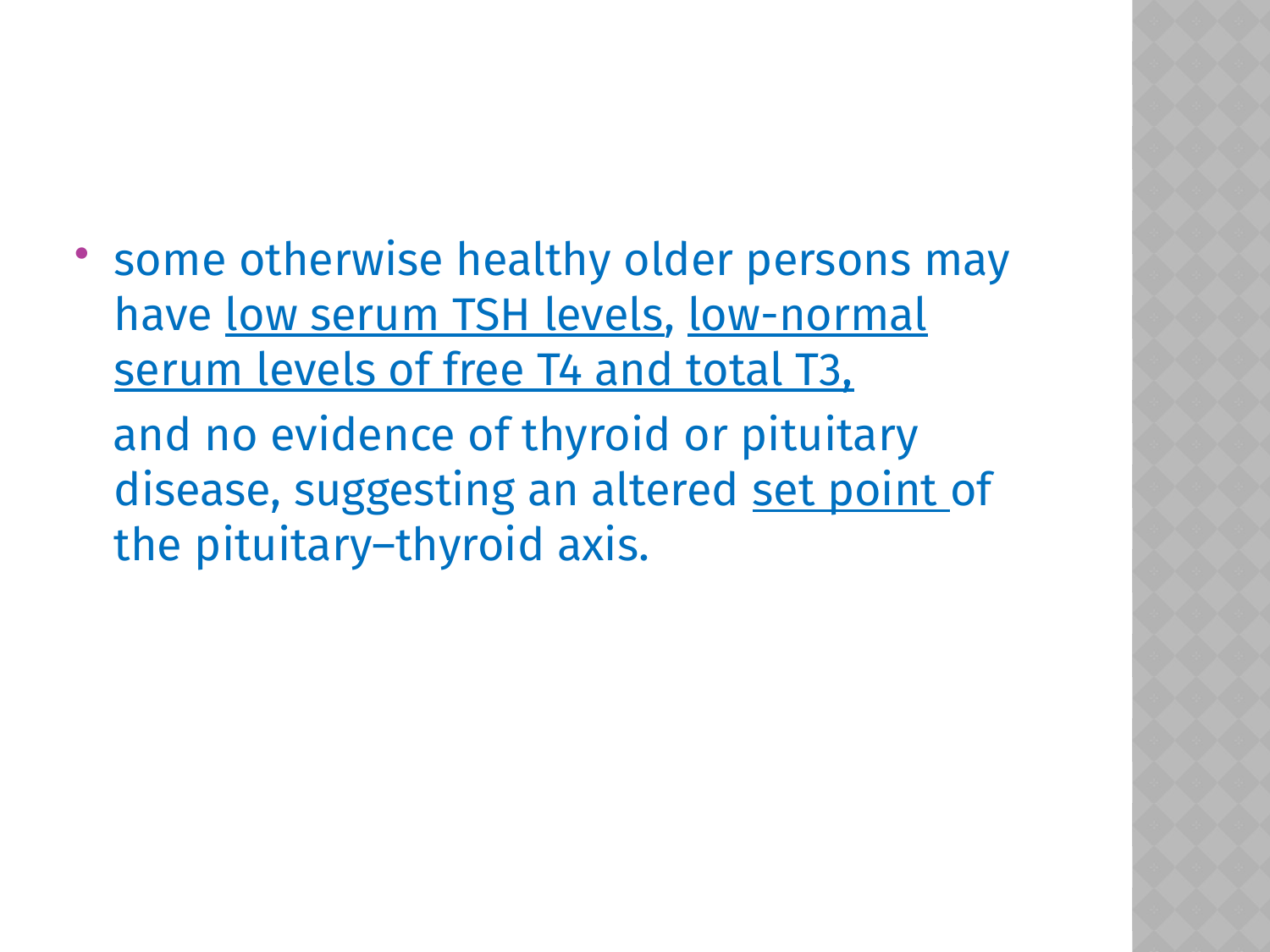

#
some otherwise healthy older persons may have low serum TSH levels, low-normal serum levels of free T4 and total T3,
   and no evidence of thyroid or pituitary disease, suggesting an altered set point of the pituitary–thyroid axis.